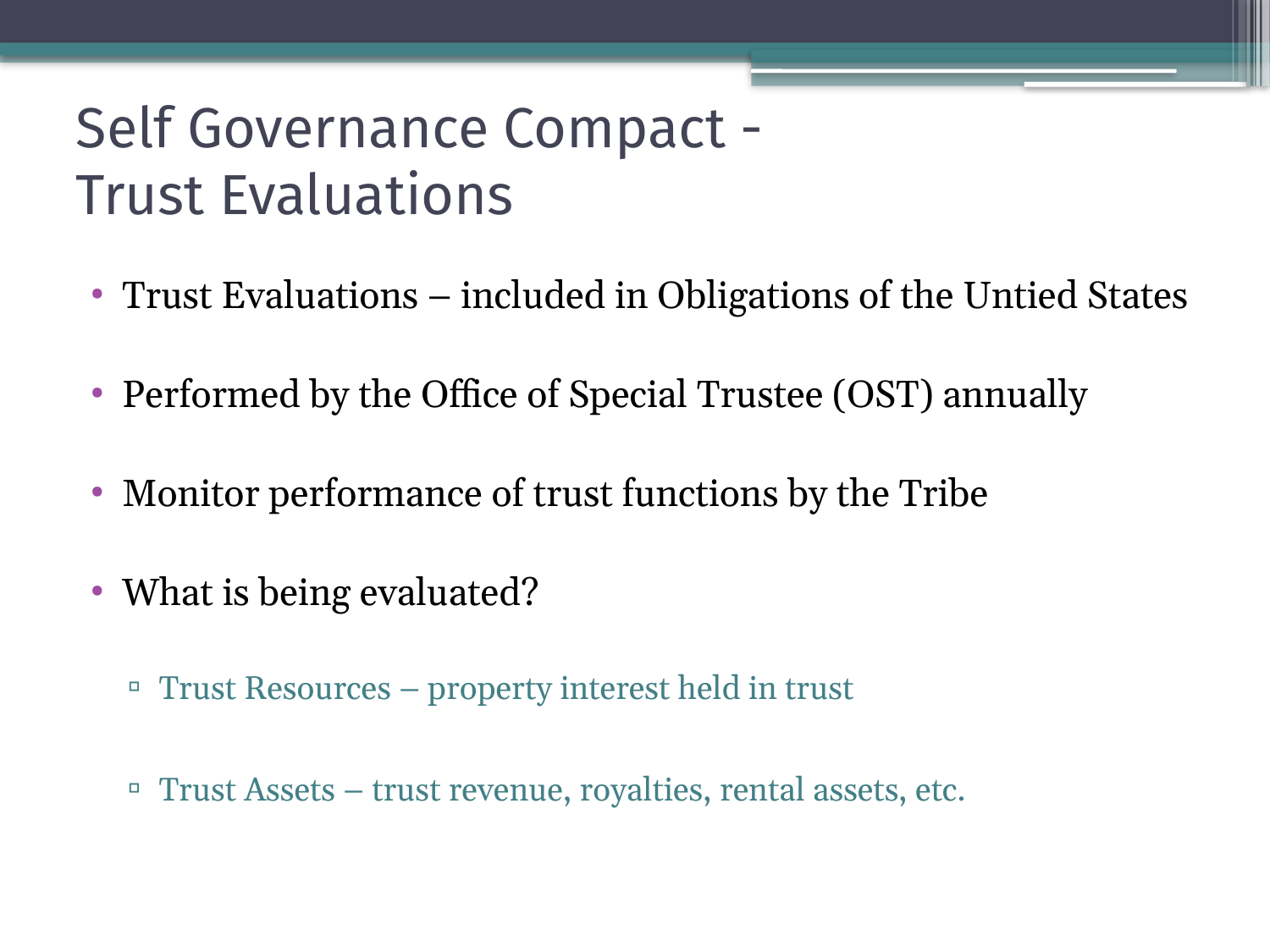

# Self Governance Compact - Trust Evaluations
Trust Evaluations – included in Obligations of the Untied States

Performed by the Office of Special Trustee (OST) annually

Monitor performance of trust functions by the Tribe

What is being evaluated?

Trust Resources – property interest held in trust

Trust Assets – trust revenue, royalties, rental assets, etc.